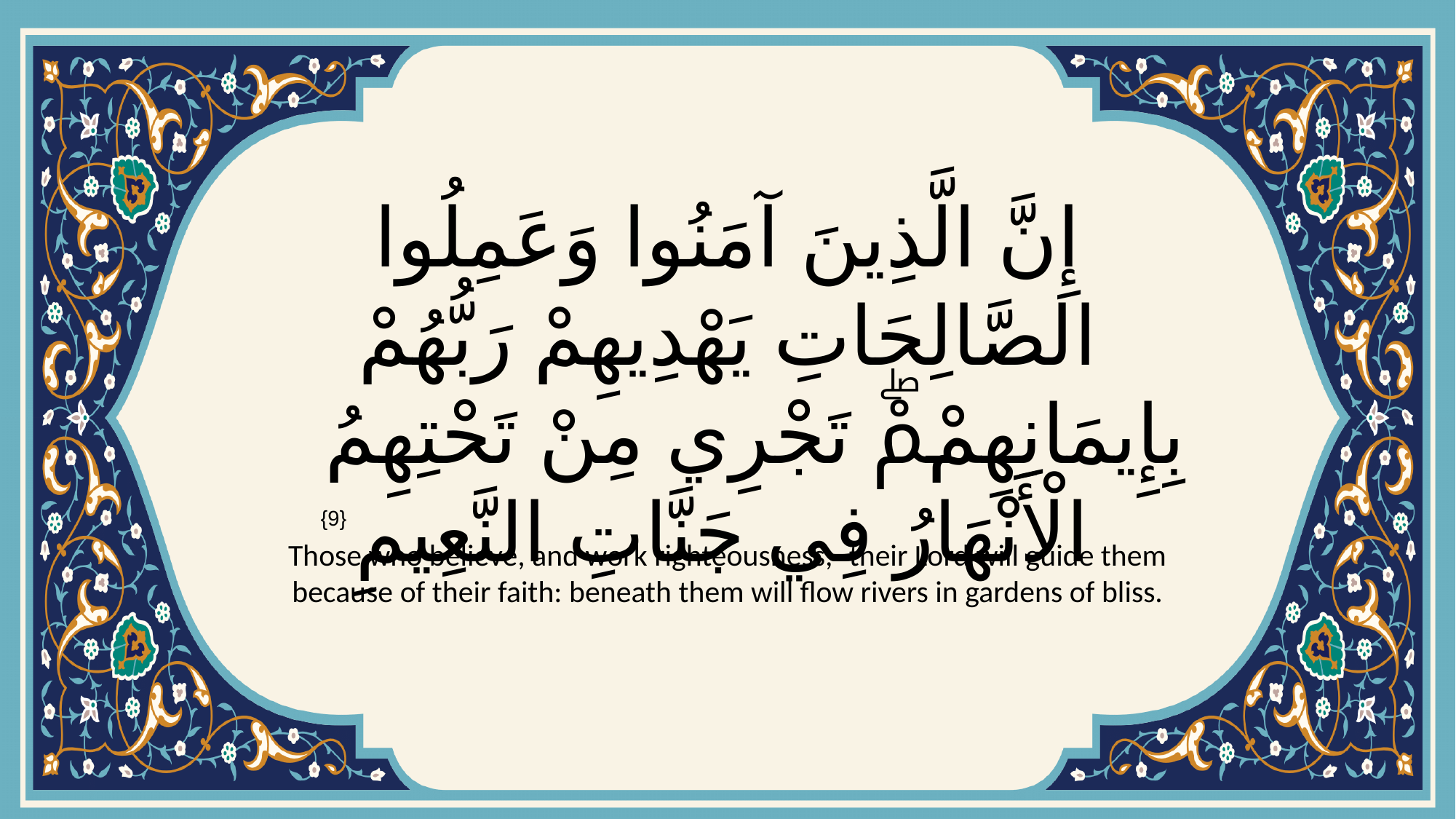

# إِنَّ الَّذِينَ آمَنُوا وَعَمِلُوا الصَّالِحَاتِ يَهْدِيهِمْ رَبُّهُمْ بِإِيمَانِهِمْۖ تَجْرِي مِنْ تَحْتِهِمُ الْأَنْهَارُ فِي جَنَّاتِ النَّعِيمِ
{9}
Those who believe, and work righteousness,- their Lord will guide them because of their faith: beneath them will flow rivers in gardens of bliss.